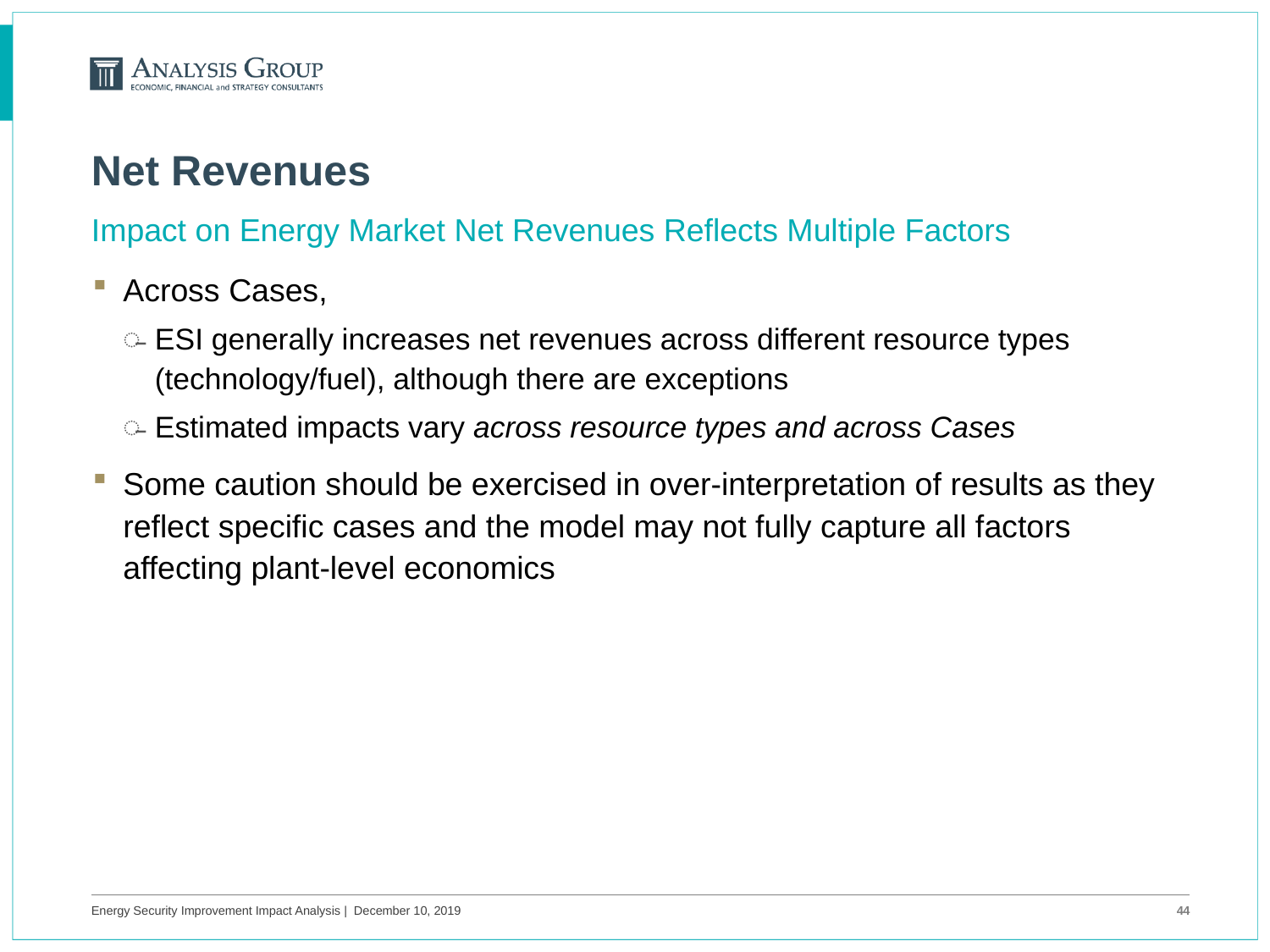

# Net Revenues
Impact on Energy Market Net Revenues Reflects Multiple Factors

Across Cases,
ESI generally increases net revenues across different resource types (technology/fuel), although there are exceptions
Estimated impacts vary across resource types and across Cases
Some caution should be exercised in over-interpretation of results as they reflect specific cases and the model may not fully capture all factors affecting plant-level economics

Energy Security Improvement Impact Analysis |  December 10, 2019